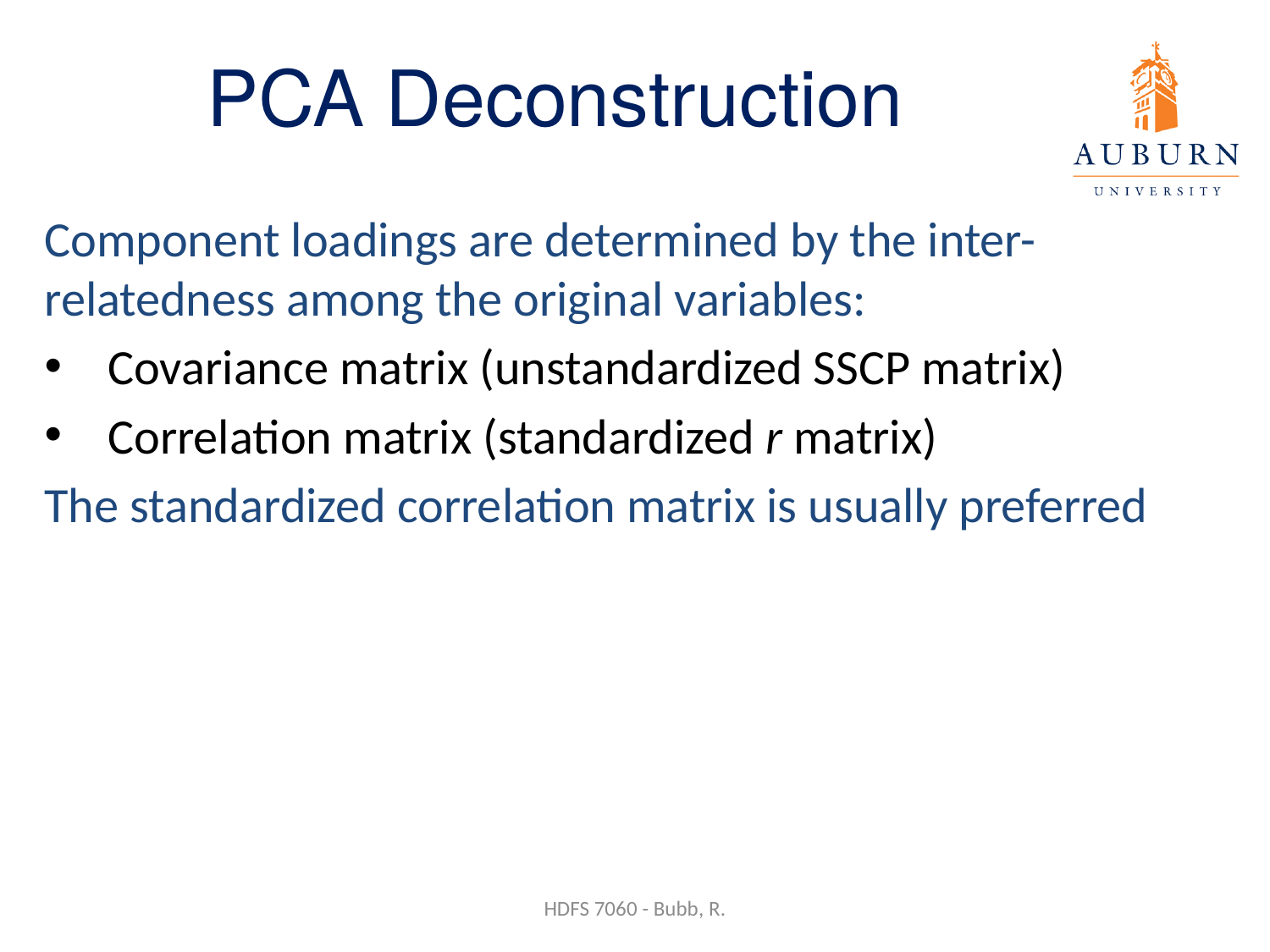

# PCA Deconstruction
Component loadings are determined by the inter-relatedness among the original variables:
Covariance matrix (unstandardized SSCP matrix)
Correlation matrix (standardized r matrix)
The standardized correlation matrix is usually preferred

HDFS 7060 - Bubb, R.